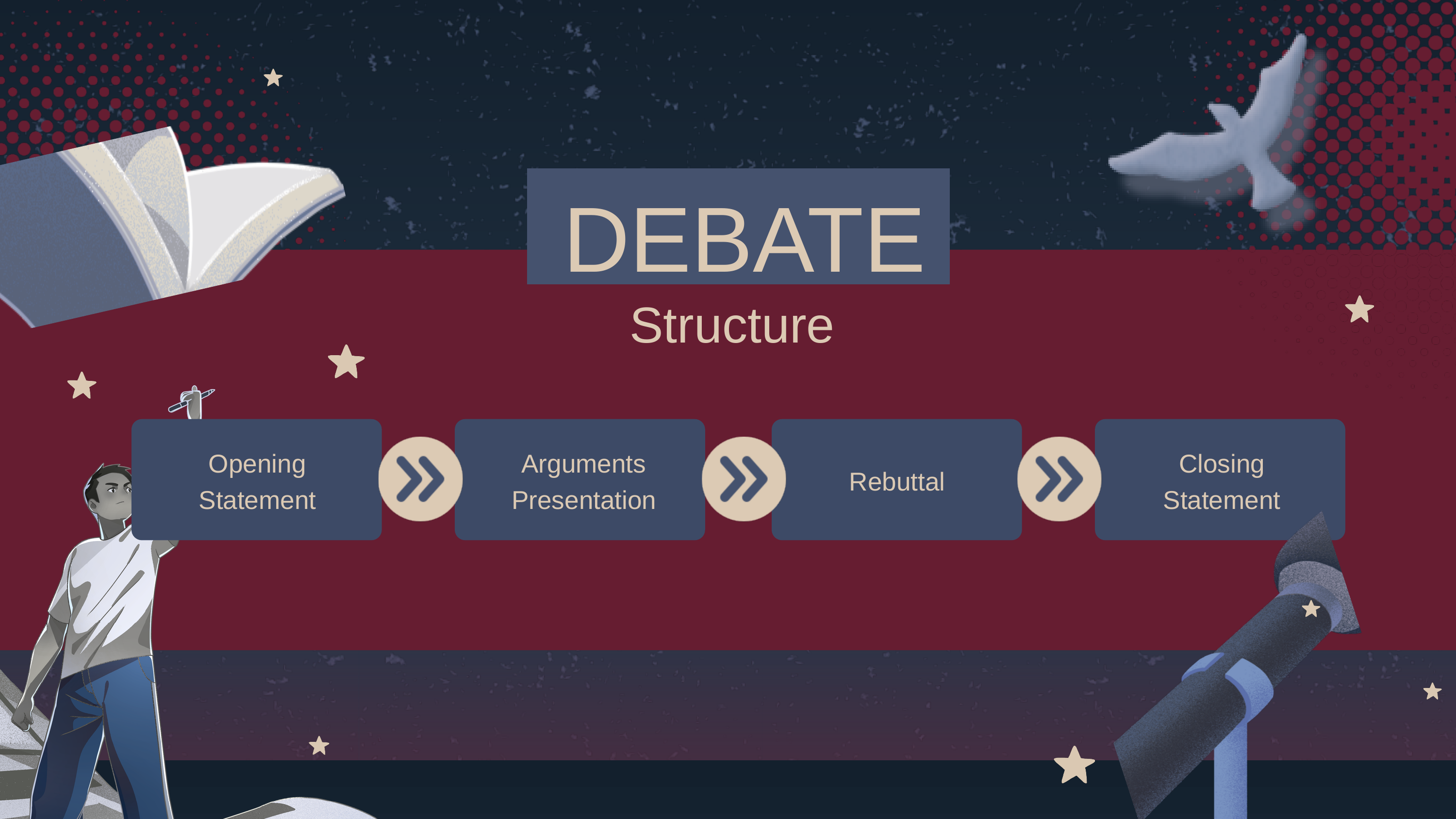

DEBATE

Structure

Opening Statement
Arguments Presentation
Closing Statement
Rebuttal